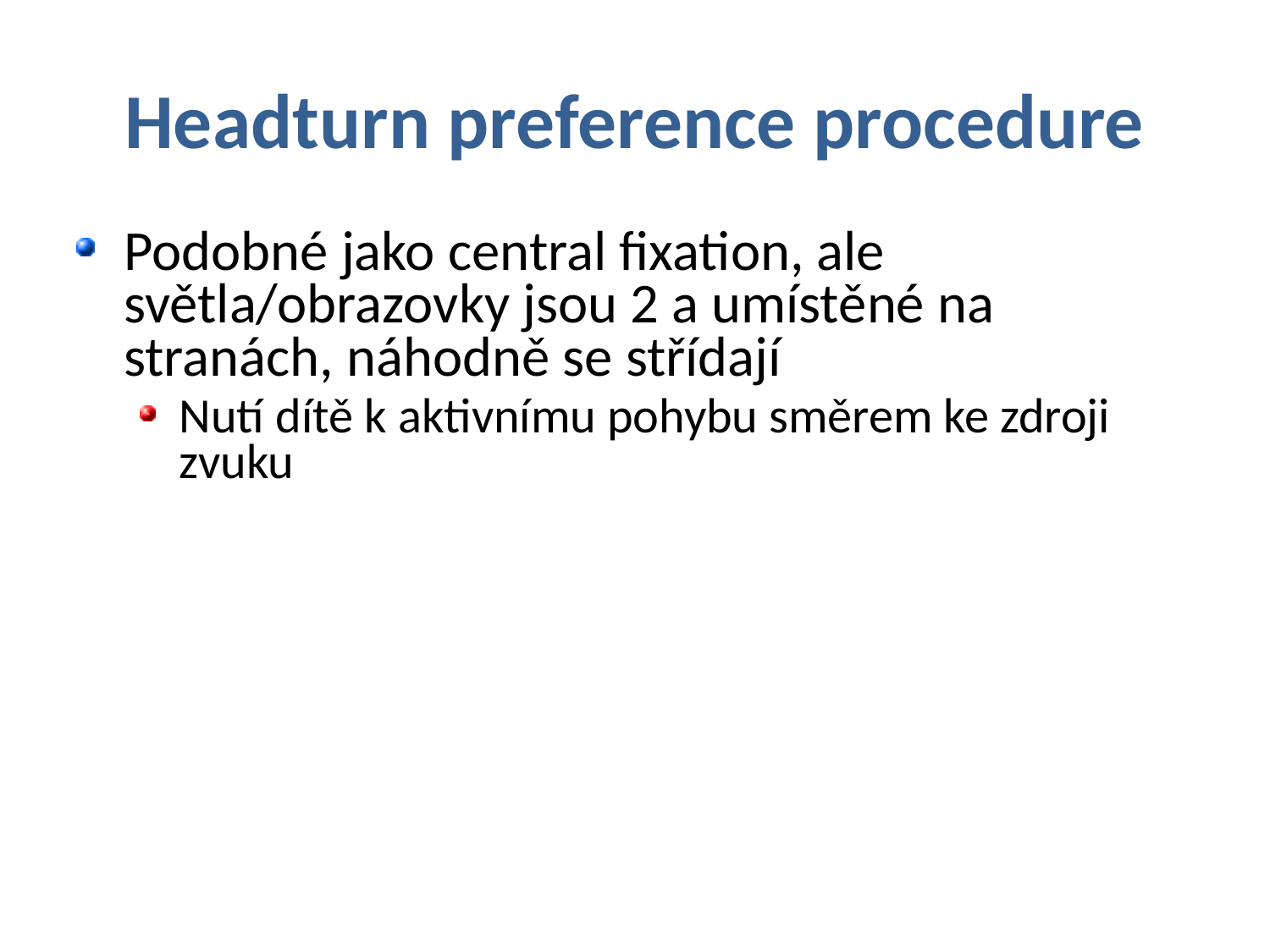

# Headturn preference procedure
Podobné jako central fixation, ale světla/obrazovky jsou 2 a umístěné na stranách, náhodně se střídají
Nutí dítě k aktivnímu pohybu směrem ke zdroji zvuku